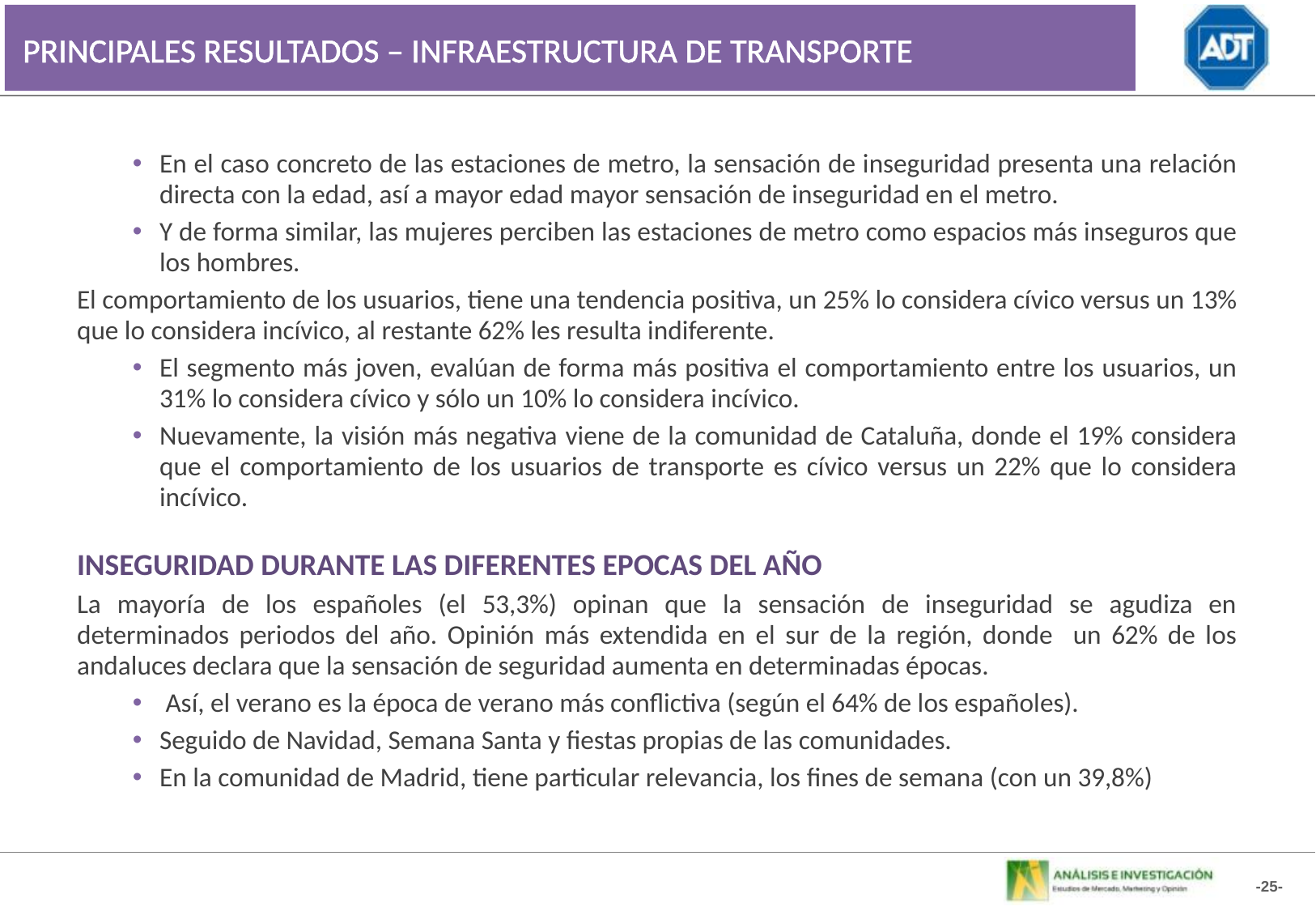

PRINCIPALES RESULTADOS – INFRAESTRUCTURA DE TRANSPORTE
En el caso concreto de las estaciones de metro, la sensación de inseguridad presenta una relación directa con la edad, así a mayor edad mayor sensación de inseguridad en el metro.
Y de forma similar, las mujeres perciben las estaciones de metro como espacios más inseguros que los hombres.
El comportamiento de los usuarios, tiene una tendencia positiva, un 25% lo considera cívico versus un 13% que lo considera incívico, al restante 62% les resulta indiferente.
El segmento más joven, evalúan de forma más positiva el comportamiento entre los usuarios, un 31% lo considera cívico y sólo un 10% lo considera incívico.
Nuevamente, la visión más negativa viene de la comunidad de Cataluña, donde el 19% considera que el comportamiento de los usuarios de transporte es cívico versus un 22% que lo considera incívico.

INSEGURIDAD DURANTE LAS DIFERENTES EPOCAS DEL AÑO
La mayoría de los españoles (el 53,3%) opinan que la sensación de inseguridad se agudiza en determinados periodos del año. Opinión más extendida en el sur de la región, donde  un 62% de los andaluces declara que la sensación de seguridad aumenta en determinadas épocas.
 Así, el verano es la época de verano más conflictiva (según el 64% de los españoles).
Seguido de Navidad, Semana Santa y fiestas propias de las comunidades.
En la comunidad de Madrid, tiene particular relevancia, los fines de semana (con un 39,8%)
-25-